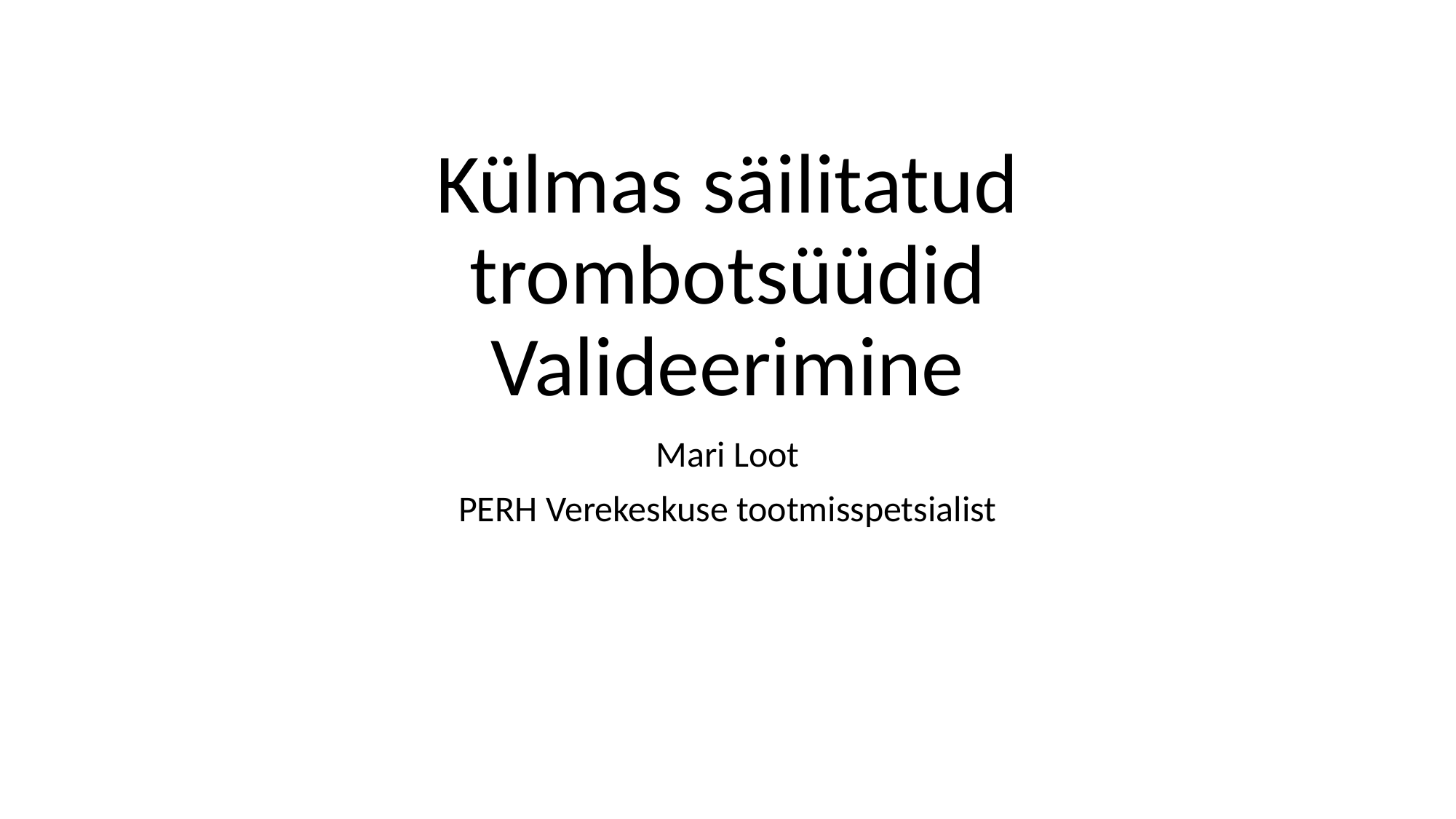

# Külmas säilitatud trombotsüüdid Valideerimine
Mari Loot
PERH Verekeskuse tootmisspetsialist